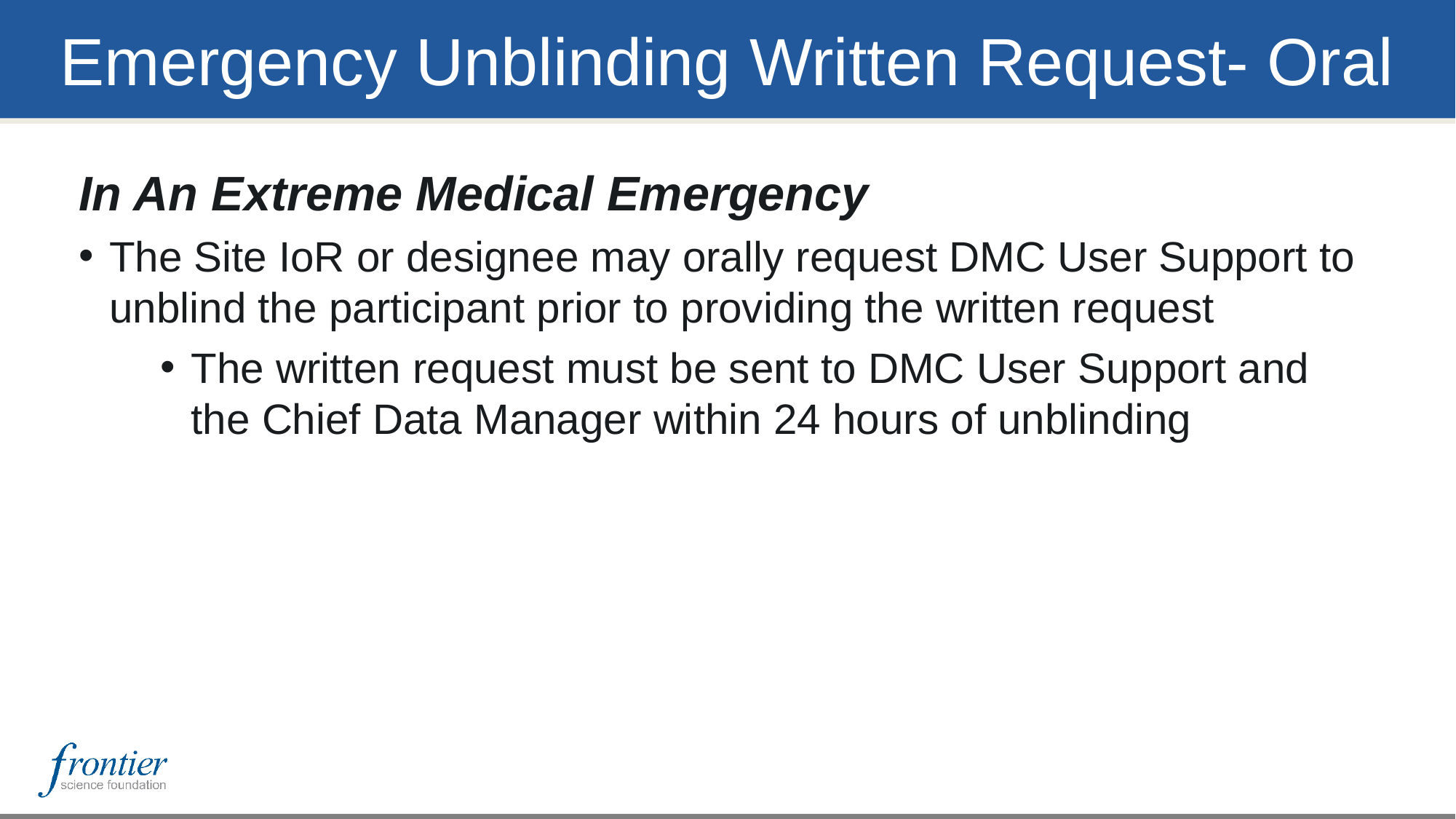

# Emergency Unblinding Written Request- Oral
In An Extreme Medical Emergency
The Site IoR or designee may orally request DMC User Support to unblind the participant prior to providing the written request
The written request must be sent to DMC User Support and the Chief Data Manager within 24 hours of unblinding